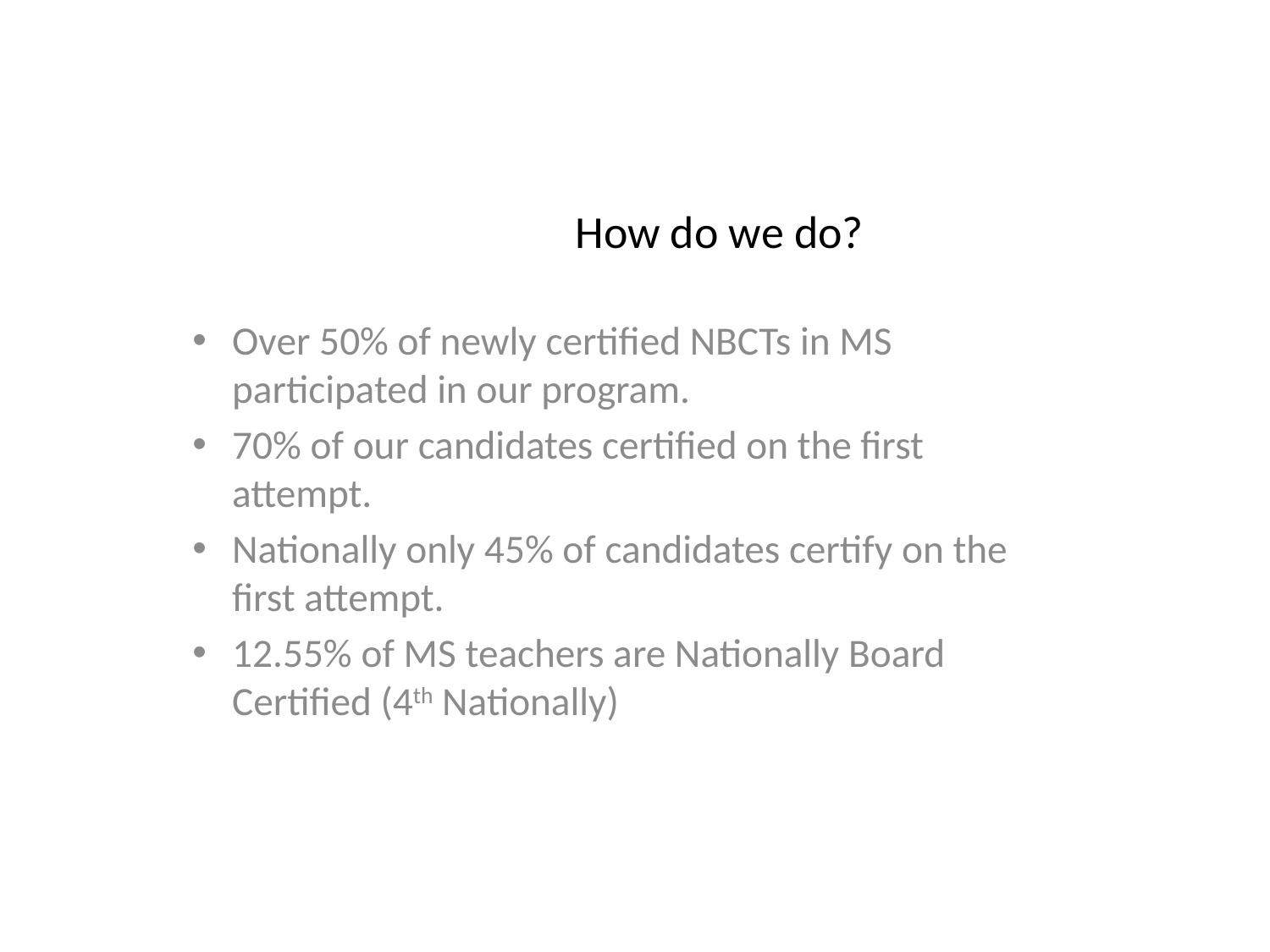

# How do we do?
Over 50% of newly certified NBCTs in MS participated in our program.
70% of our candidates certified on the first attempt.
Nationally only 45% of candidates certify on the first attempt.
12.55% of MS teachers are Nationally Board Certified (4th Nationally)